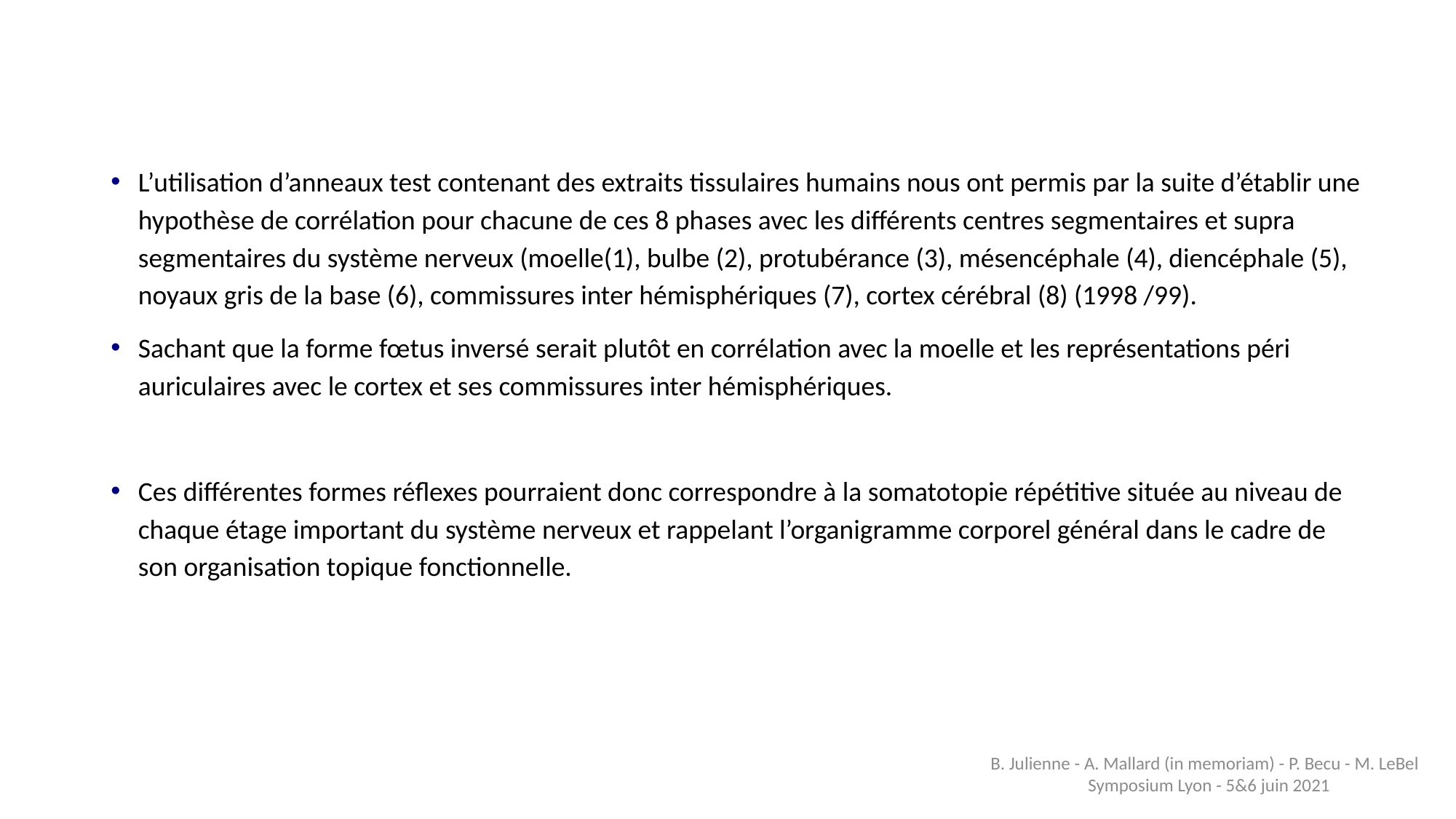

# L’utilisation d’anneaux test contenant des extraits tissulaires humains nous ont permis par la suite d’établir une hypothèse de corrélation pour chacune de ces 8 phases avec les différents centres segmentaires et supra segmentaires du système nerveux (moelle(1), bulbe (2), protubérance (3), mésencéphale (4), diencéphale (5), noyaux gris de la base (6), commissures inter hémisphériques (7), cortex cérébral (8) (1998 /99).
Sachant que la forme fœtus inversé serait plutôt en corrélation avec la moelle et les représentations péri auriculaires avec le cortex et ses commissures inter hémisphériques.

Ces différentes formes réflexes pourraient donc correspondre à la somatotopie répétitive située au niveau de chaque étage important du système nerveux et rappelant l’organigramme corporel général dans le cadre de son organisation topique fonctionnelle.

B. Julienne - A. Mallard (in memoriam) - P. Becu - M. LeBel   Symposium Lyon - 5&6 juin 2021